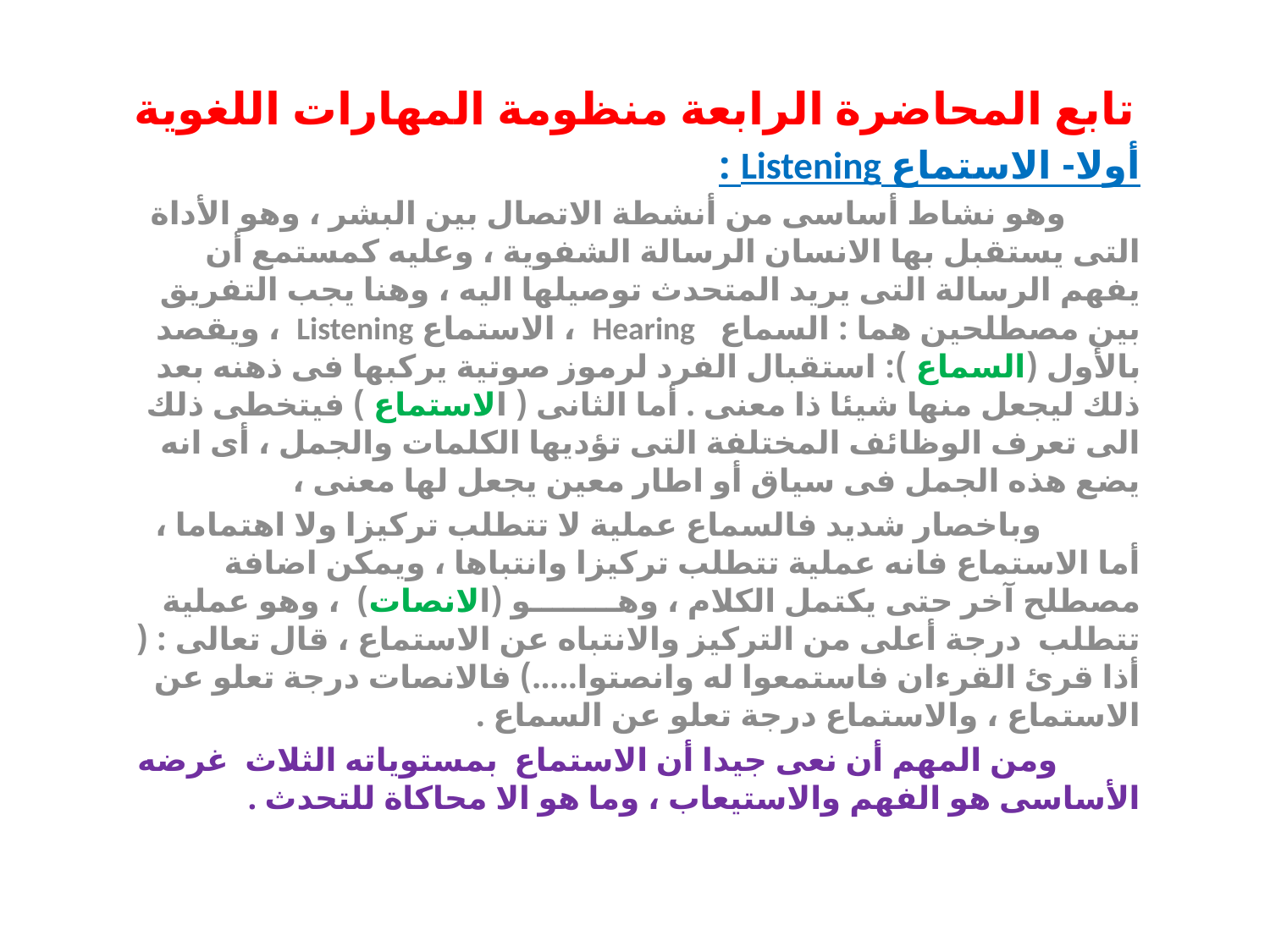

تابع المحاضرة الرابعة منظومة المهارات اللغوية
أولا- الاستماع Listening :
         وهو نشاط أساسى من أنشطة الاتصال بين البشر ، وهو الأداة التى يستقبل بها الانسان الرسالة الشفوية ، وعليه كمستمع أن يفهم الرسالة التى يريد المتحدث توصيلها اليه ، وهنا يجب التفريق بين مصطلحين هما : السماع   Hearing  ، الاستماع Listening  ، ويقصد بالأول (السماع ): استقبال الفرد لرموز صوتية يركبها فى ذهنه بعد ذلك ليجعل منها شيئا ذا معنى . أما الثانى ( الاستماع ) فيتخطى ذلك  الى تعرف الوظائف المختلفة التى تؤديها الكلمات والجمل ، أى انه يضع هذه الجمل فى سياق أو اطار معين يجعل لها معنى ،
            وباخصار شديد فالسماع عملية لا تتطلب تركيزا ولا اهتماما ، أما الاستماع فانه عملية تتطلب تركيزا وانتباها ، ويمكن اضافة مصطلح آخر حتى يكتمل الكلام ، وهــــــــو (الانصات)  ، وهو عملية تتطلب  درجة أعلى من التركيز والانتباه عن الاستماع ، قال تعالى : ( أذا قرئ القرءان فاستمعوا له وانصتوا.....) فالانصات درجة تعلو عن الاستماع ، والاستماع درجة تعلو عن السماع .
          ومن المهم أن نعى جيدا أن الاستماع  بمستوياته الثلاث  غرضه الأساسى هو الفهم والاستيعاب ، وما هو الا محاكاة للتحدث .